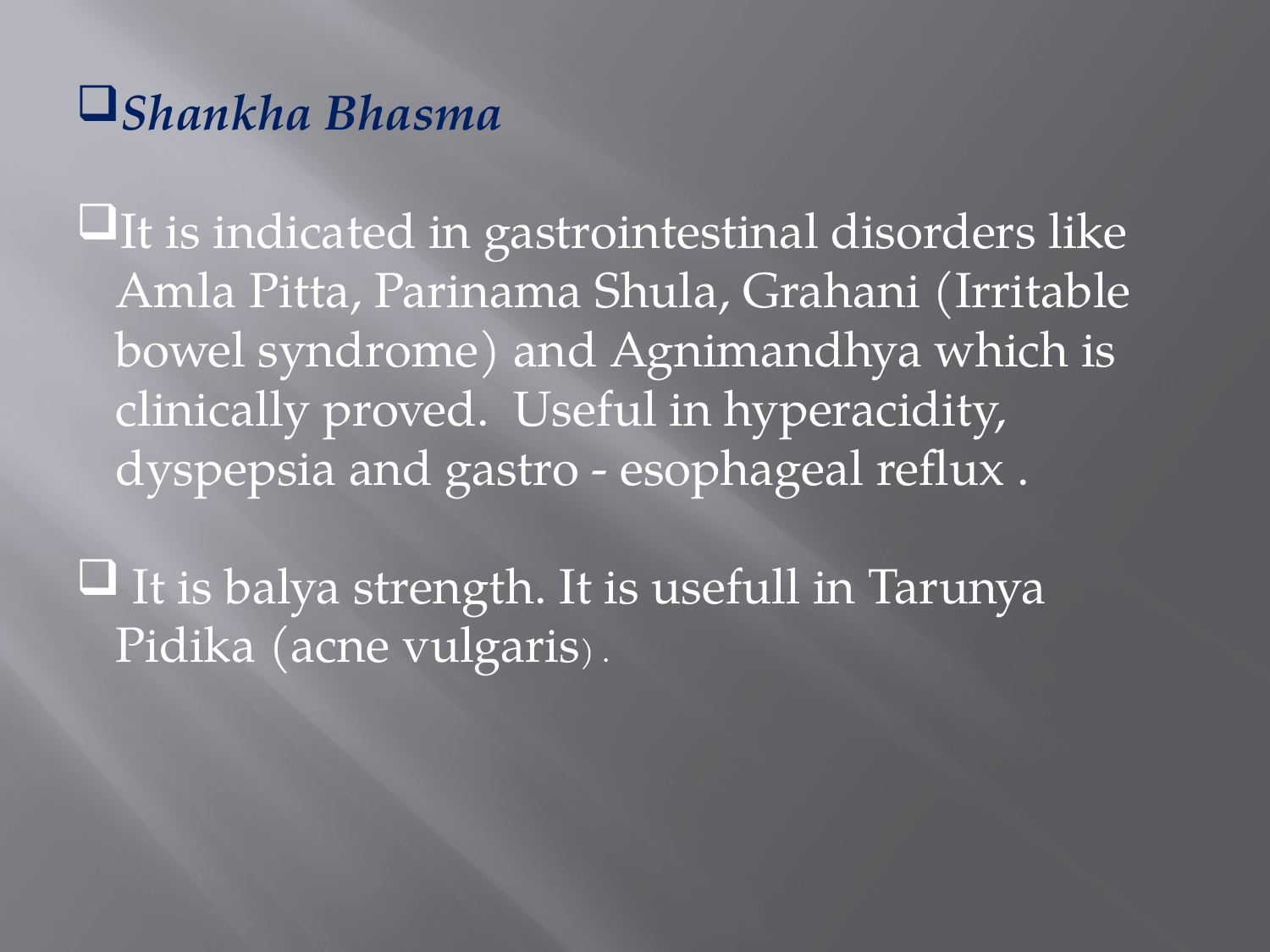

Shankha Bhasma

It is indicated in gastrointestinal disorders like Amla Pitta, Parinama Shula, Grahani (Irritable bowel syndrome) and Agnimandhya which is clinically proved.  Useful in hyperacidity, dyspepsia and gastro - esophageal reflux .

 It is balya strength. It is usefull in Tarunya Pidika (acne vulgaris) .